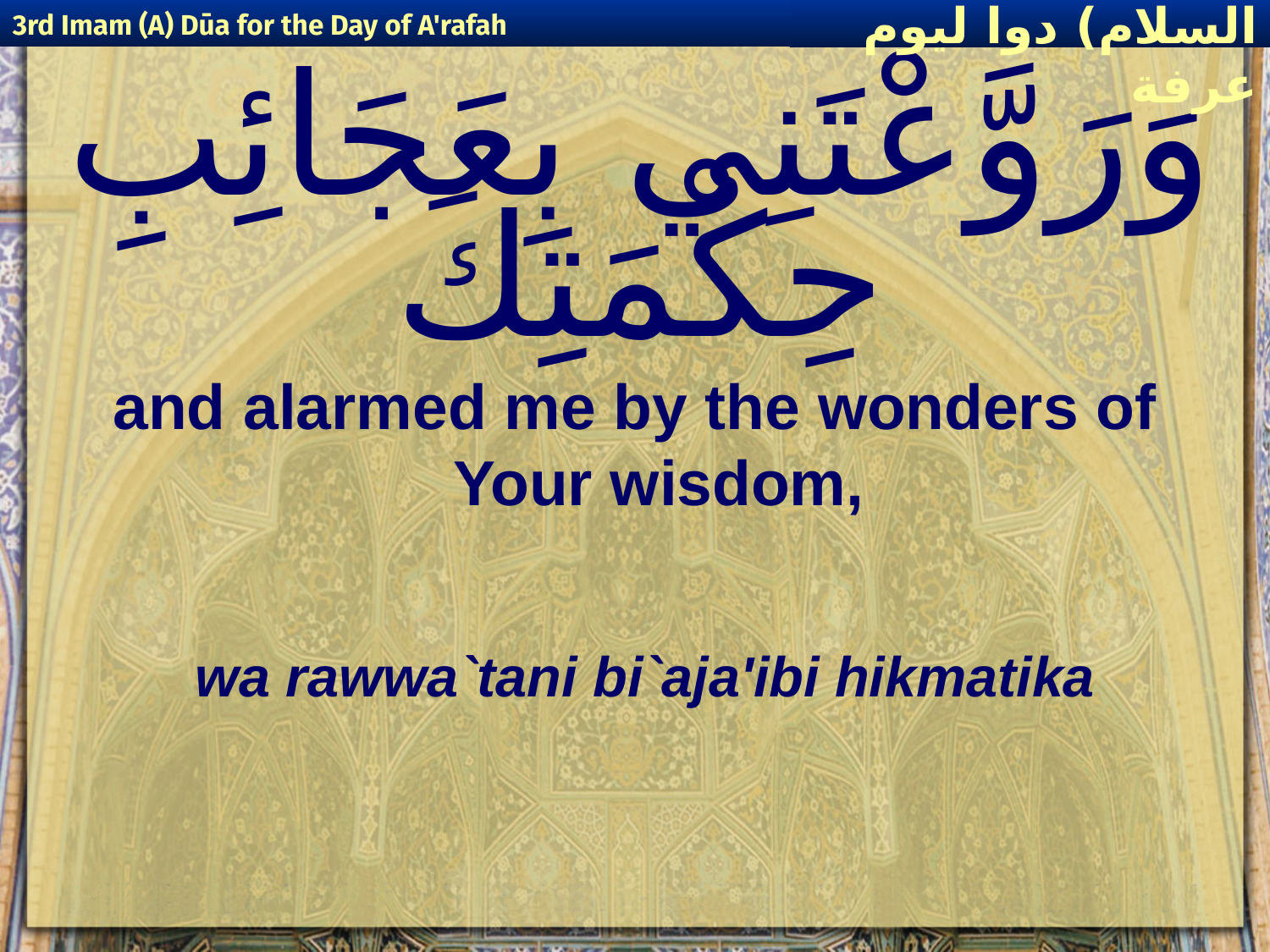

3rd Imam (A) Dūa for the Day of A'rafah
إمام حسين(عليه السلام) دوا ليوم عرفة
# وَرَوَّعْتَنِي بِعَجَائِبِ حِكْمَتِكَ
and alarmed me by the wonders of Your wisdom,
wa rawwa`tani bi`aja'ibi hikmatika